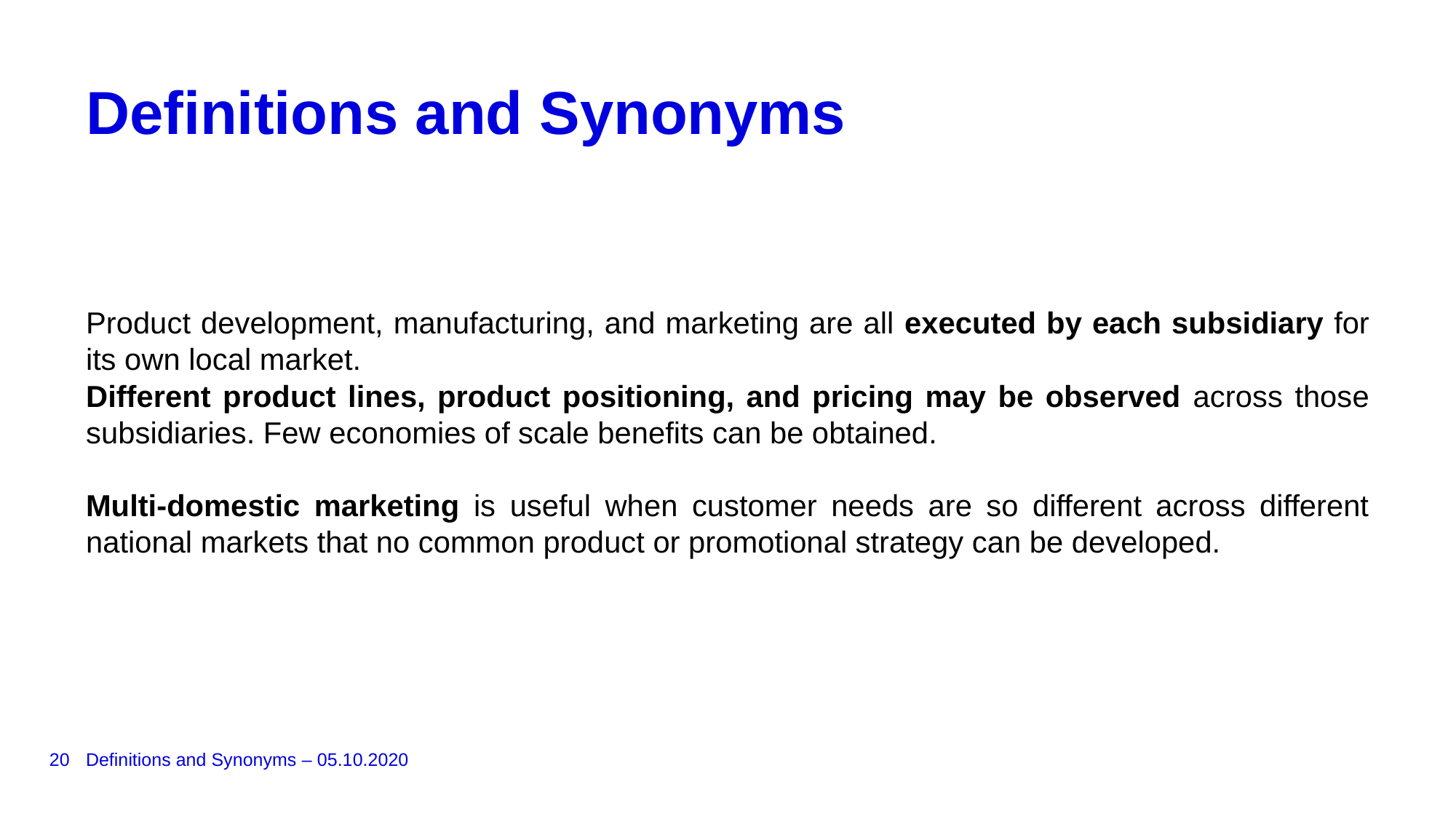

# Definitions and Synonyms
Product development, manufacturing, and marketing are all executed by each subsidiary for its own local market.
Different product lines, product positioning, and pricing may be observed across those subsidiaries. Few economies of scale benefits can be obtained.

Multi-domestic marketing is useful when customer needs are so different across different national markets that no common product or promotional strategy can be developed.

20
Definitions and Synonyms – 05.10.2020